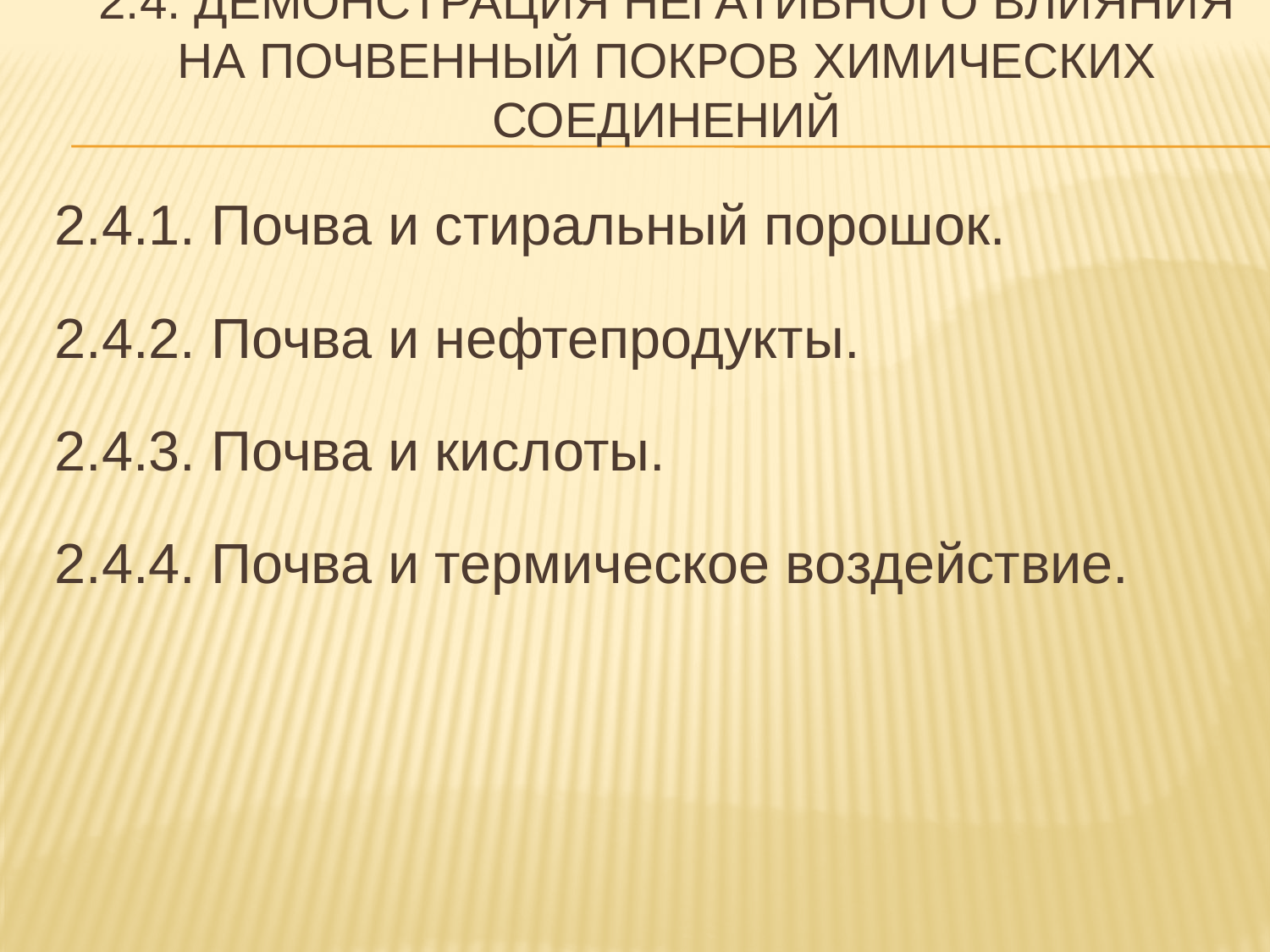

# 2.4. Демонстрация негативного влияния на почвенный покров химических соединений
2.4.1. Почва и стиральный порошок.
2.4.2. Почва и нефтепродукты.
2.4.3. Почва и кислоты.
2.4.4. Почва и термическое воздействие.